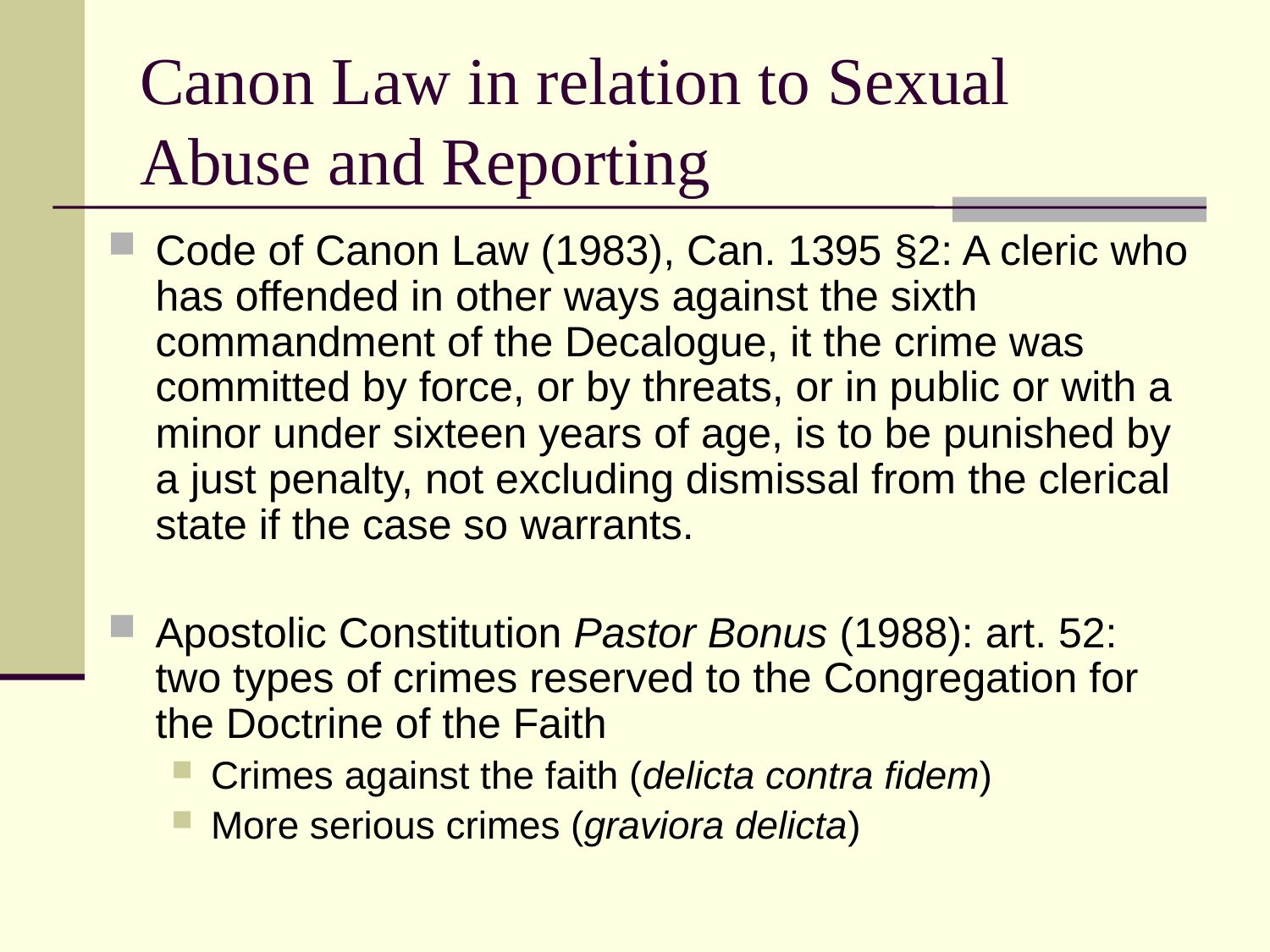

# Canon Law in relation to Sexual Abuse and Reporting
Code of Canon Law (1983), Can. 1395 §2: A cleric who has offended in other ways against the sixth commandment of the Decalogue, it the crime was committed by force, or by threats, or in public or with a minor under sixteen years of age, is to be punished by a just penalty, not excluding dismissal from the clerical state if the case so warrants.

Apostolic Constitution Pastor Bonus (1988): art. 52: two types of crimes reserved to the Congregation for the Doctrine of the Faith
Crimes against the faith (delicta contra fidem)
More serious crimes (graviora delicta)